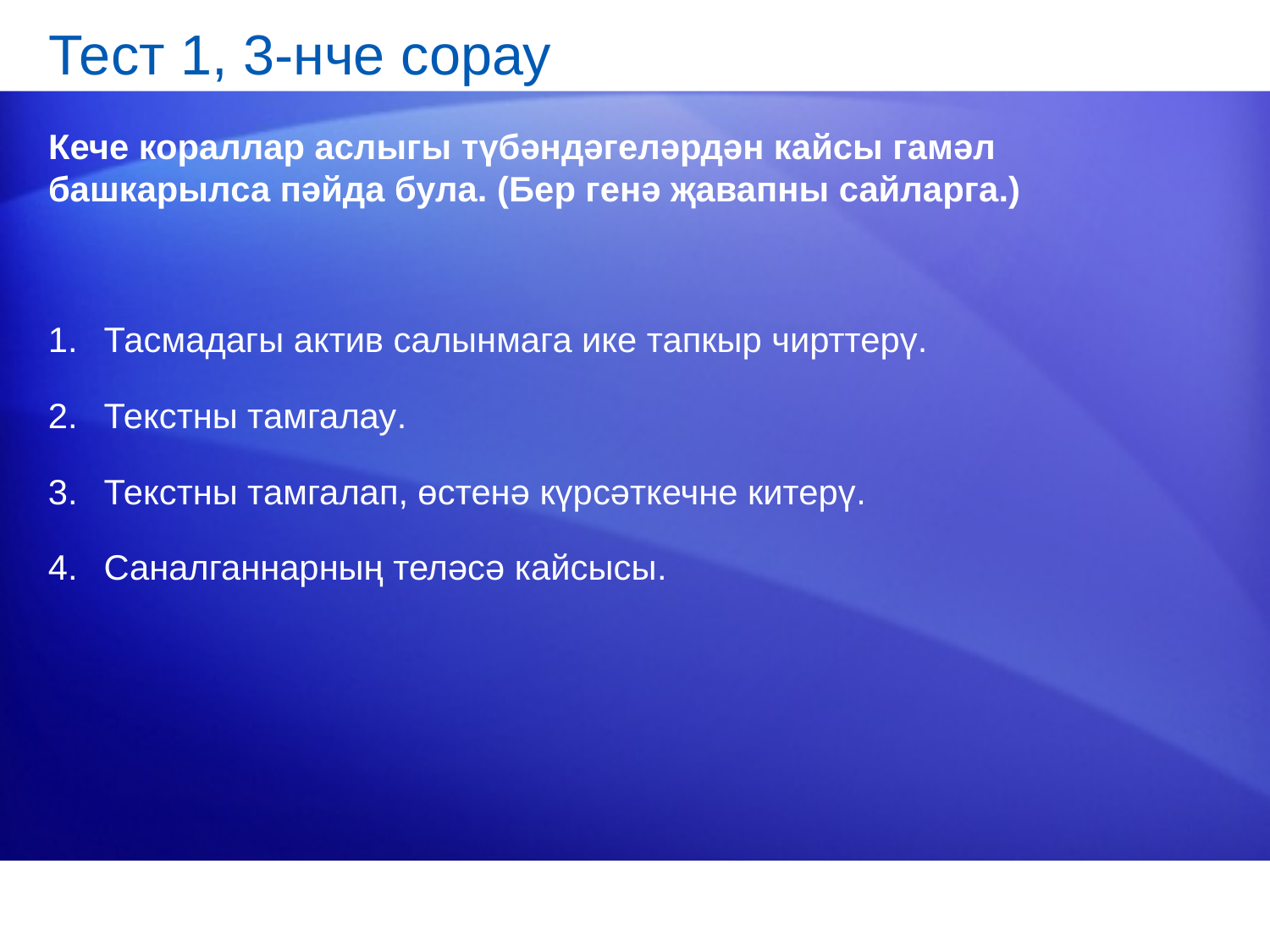

# Тест 1, 3-нче сорау
Кече кораллар аслыгы түбәндәгеләрдән кайсы гамәл башкарылса пәйда була. (Бер генә җавапны сайларга.)
Тасмадагы актив салынмага ике тапкыр чирттерү.
Текстны тамгалау.
Текстны тамгалап, өстенә күрсәткечне китерү.
Саналганнарның теләсә кайсысы.